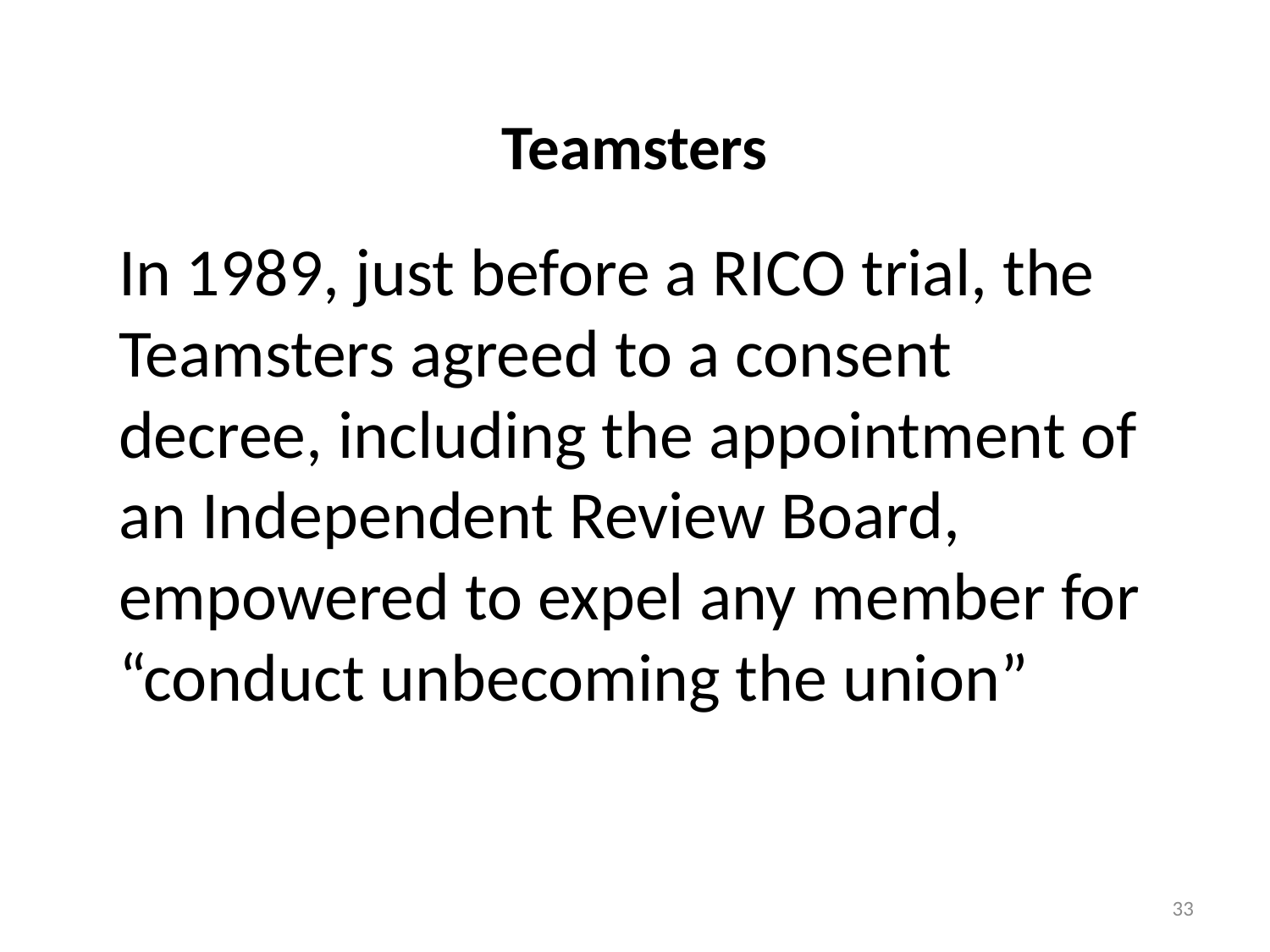

# Teamsters
In 1989, just before a RICO trial, the Teamsters agreed to a consent decree, including the appointment of an Independent Review Board, empowered to expel any member for “conduct unbecoming the union”

33